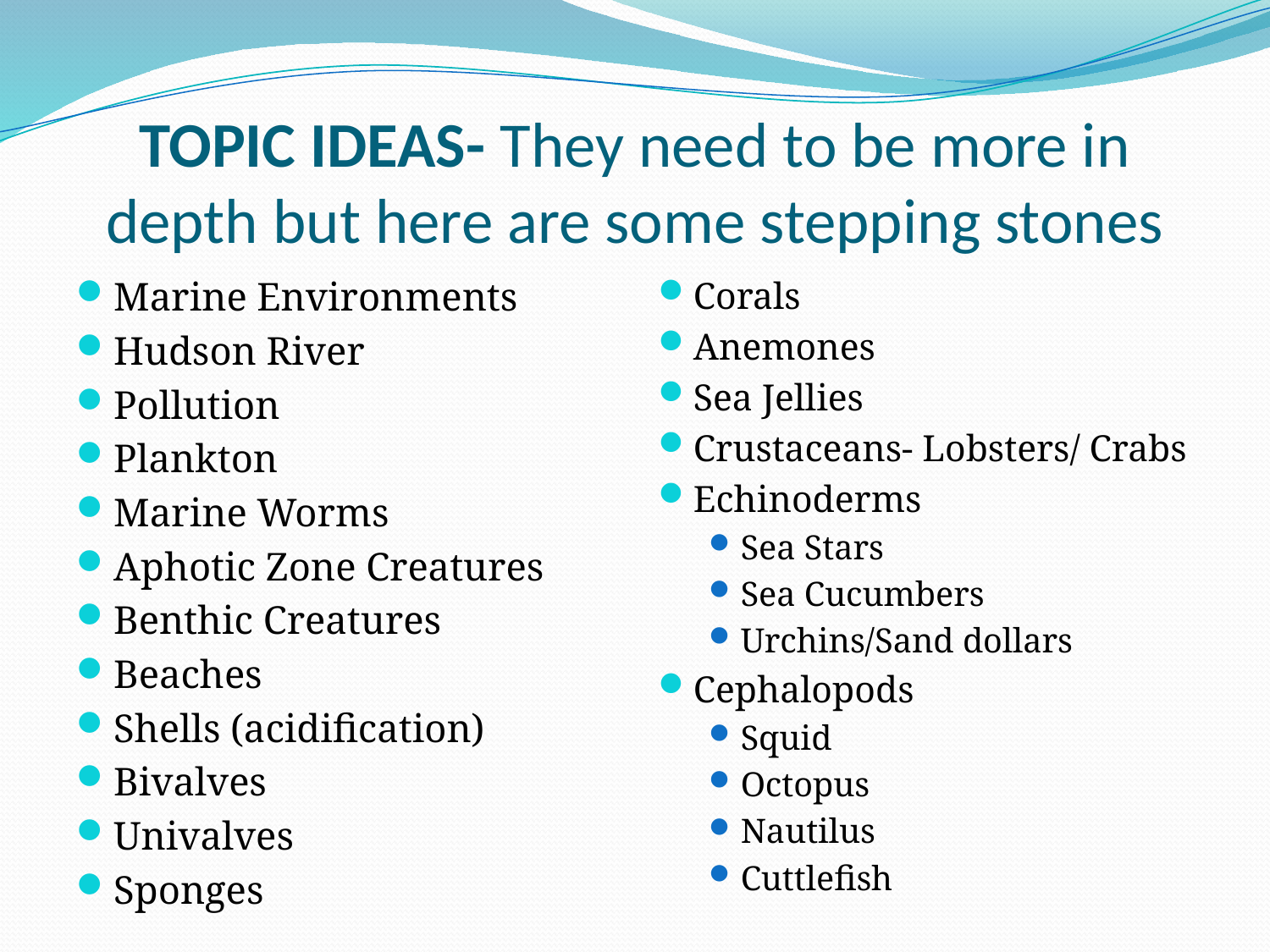

# TOPIC IDEAS- They need to be more in depth but here are some stepping stones
Marine Environments
Hudson River
Pollution
Plankton
Marine Worms
Aphotic Zone Creatures
Benthic Creatures
Beaches
Shells (acidification)
Bivalves
Univalves
Sponges

Corals
Anemones
Sea Jellies
Crustaceans- Lobsters/ Crabs
Echinoderms
Sea Stars
Sea Cucumbers
Urchins/Sand dollars
Cephalopods
Squid
Octopus
Nautilus
Cuttlefish